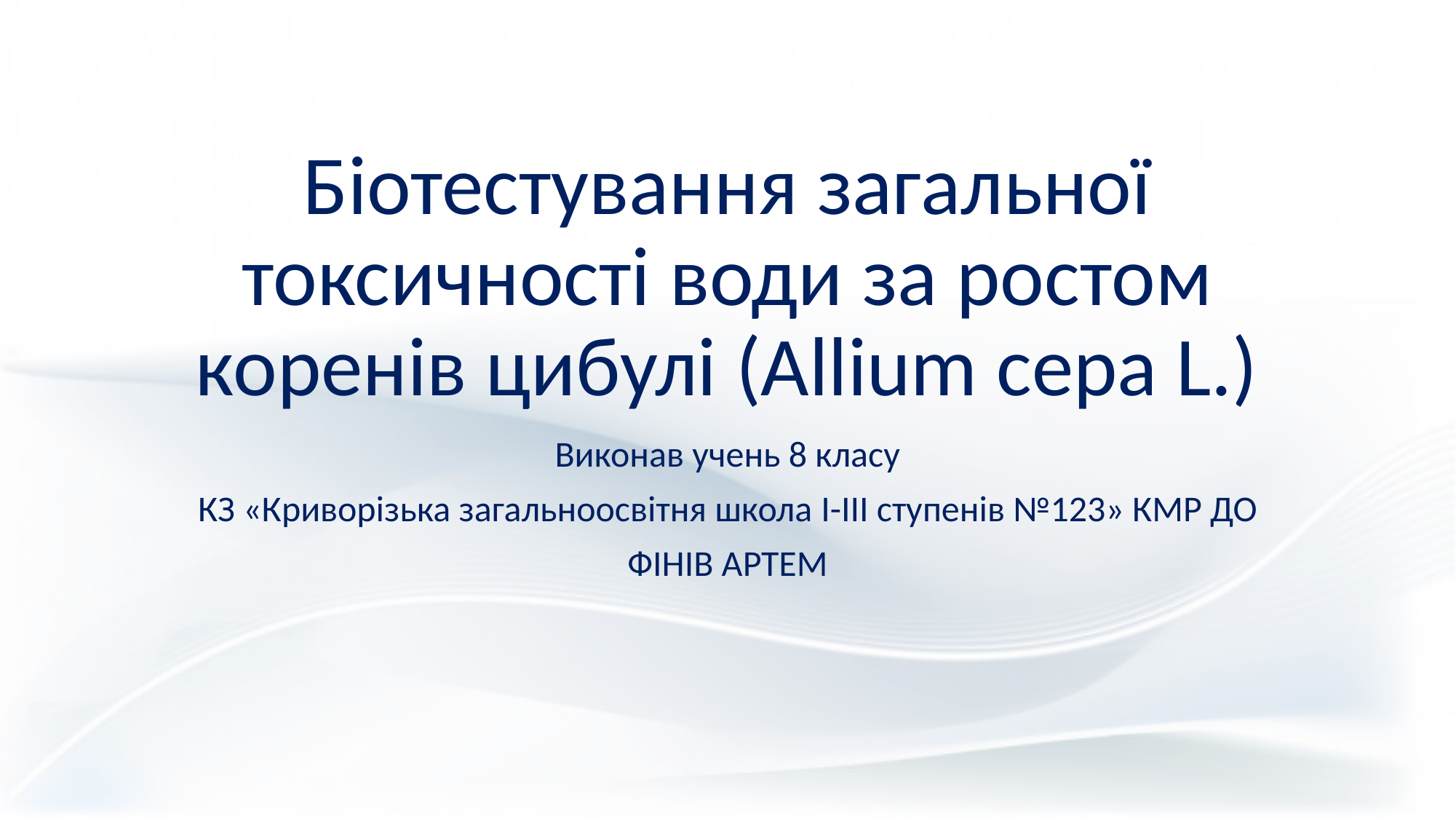

# Біотестування загальної токсичності води за ростом коренів цибулі (Allium cepa L.)
Виконав учень 8 класу
КЗ «Криворізька загальноосвітня школа I-III ступенів №123» КМР ДО
ФІНІВ АРТЕМ